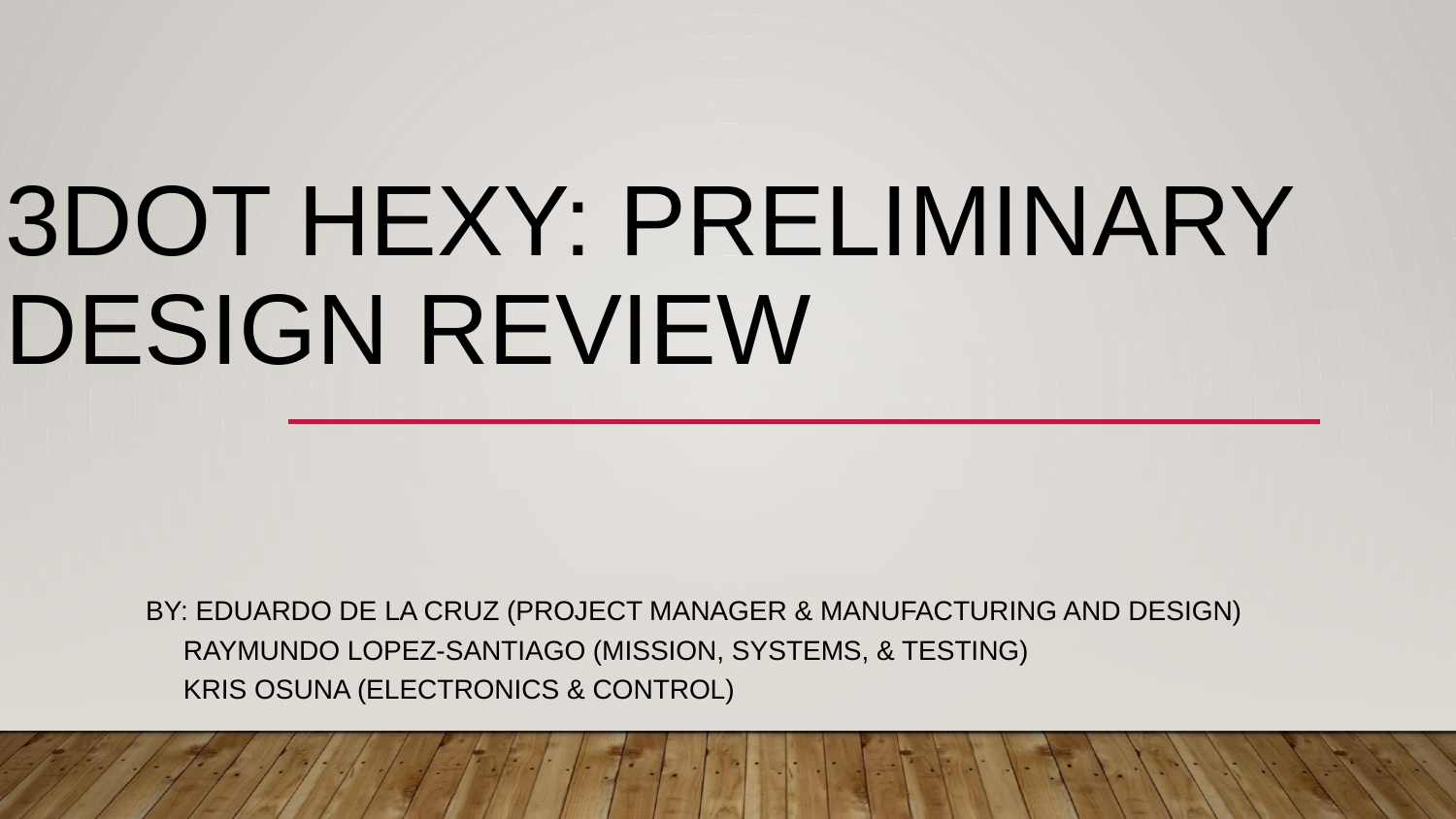

# 3DOT HEXY: PRELIMINARY DESIGN REVIEW
BY: EDUARDO DE LA CRUZ (PROJECT MANAGER & MANUFACTURING AND DESIGN)
     RAYMUNDO LOPEZ-SANTIAGO (MISSION, SYSTEMS, & TESTING)
     KRIS OSUNA (ELECTRONICS & CONTROL)